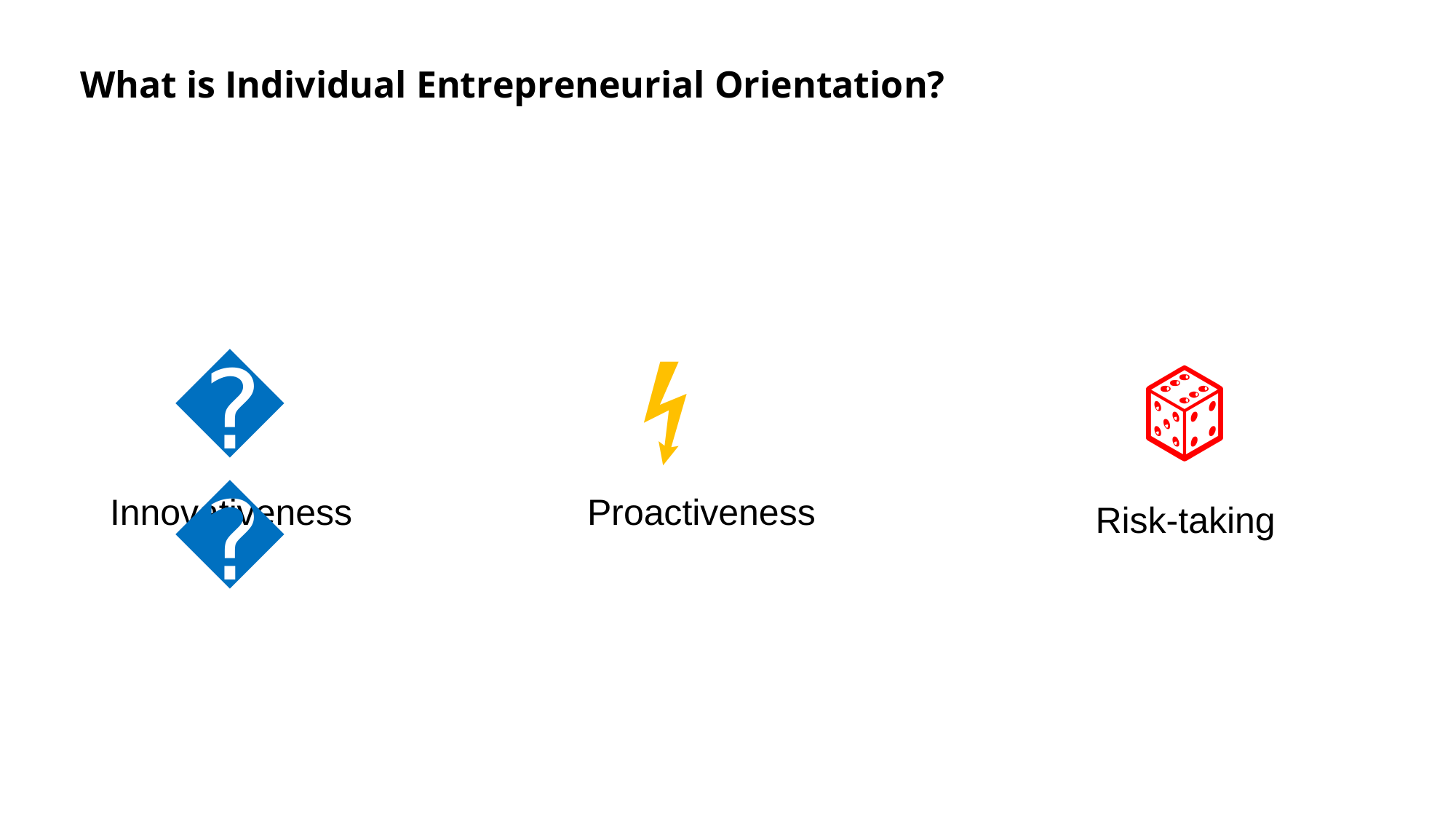

What is Individual Entrepreneurial Orientation?
⚡
Proactiveness
🎲
Risk-taking
💡
Innovativeness